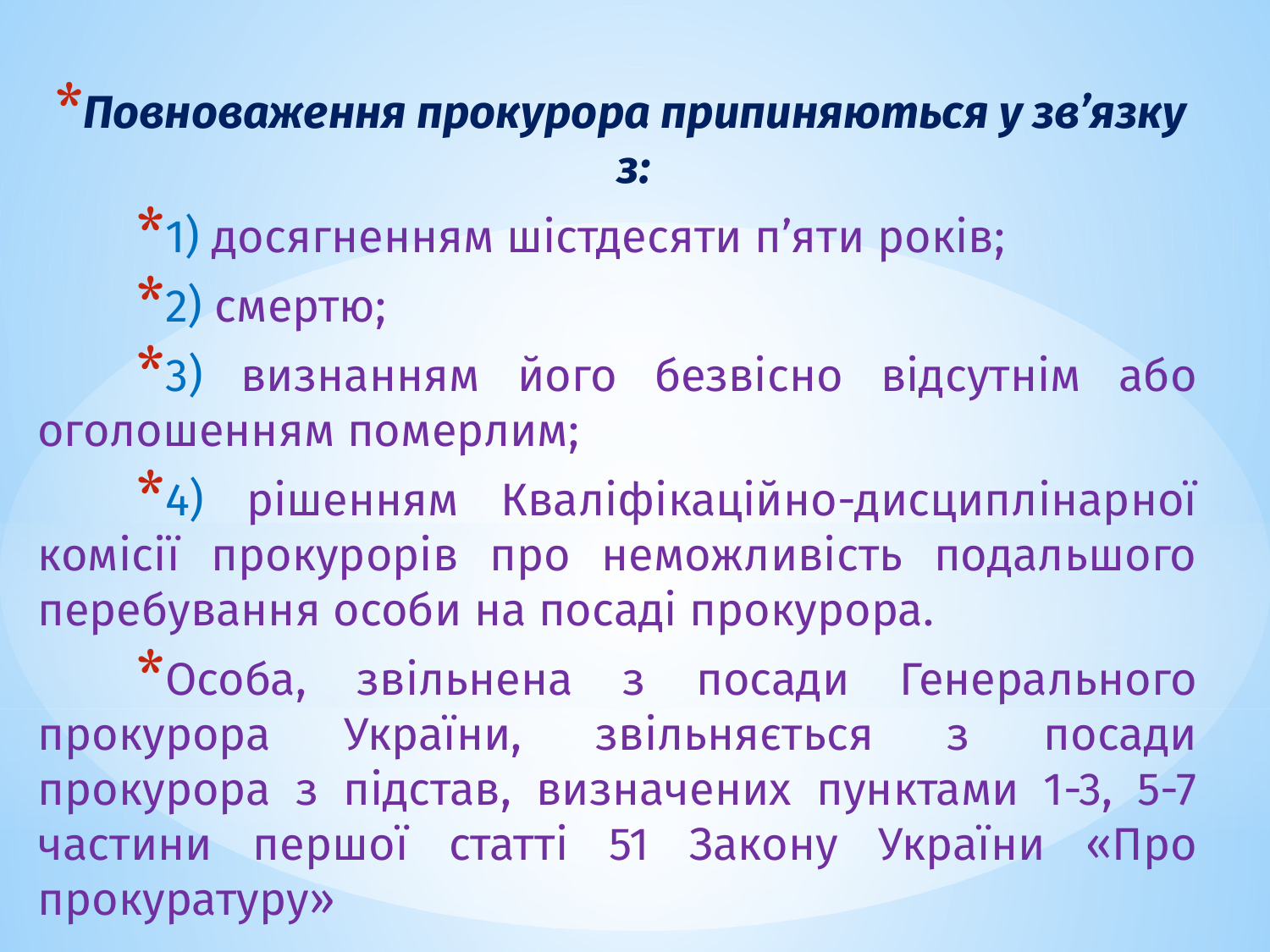

Повноваження прокурора припиняються у зв’язку з:
1) досягненням шістдесяти п’яти років;
2) смертю;
3) визнанням його безвісно відсутнім або оголошенням померлим;
4) рішенням Кваліфікаційно-дисциплінарної комісії прокурорів про неможливість подальшого перебування особи на посаді прокурора.
Особа, звільнена з посади Генерального прокурора України, звільняється з посади прокурора з підстав, визначених пунктами 1-3, 5-7 частини першої статті 51 Закону України «Про прокуратуру»